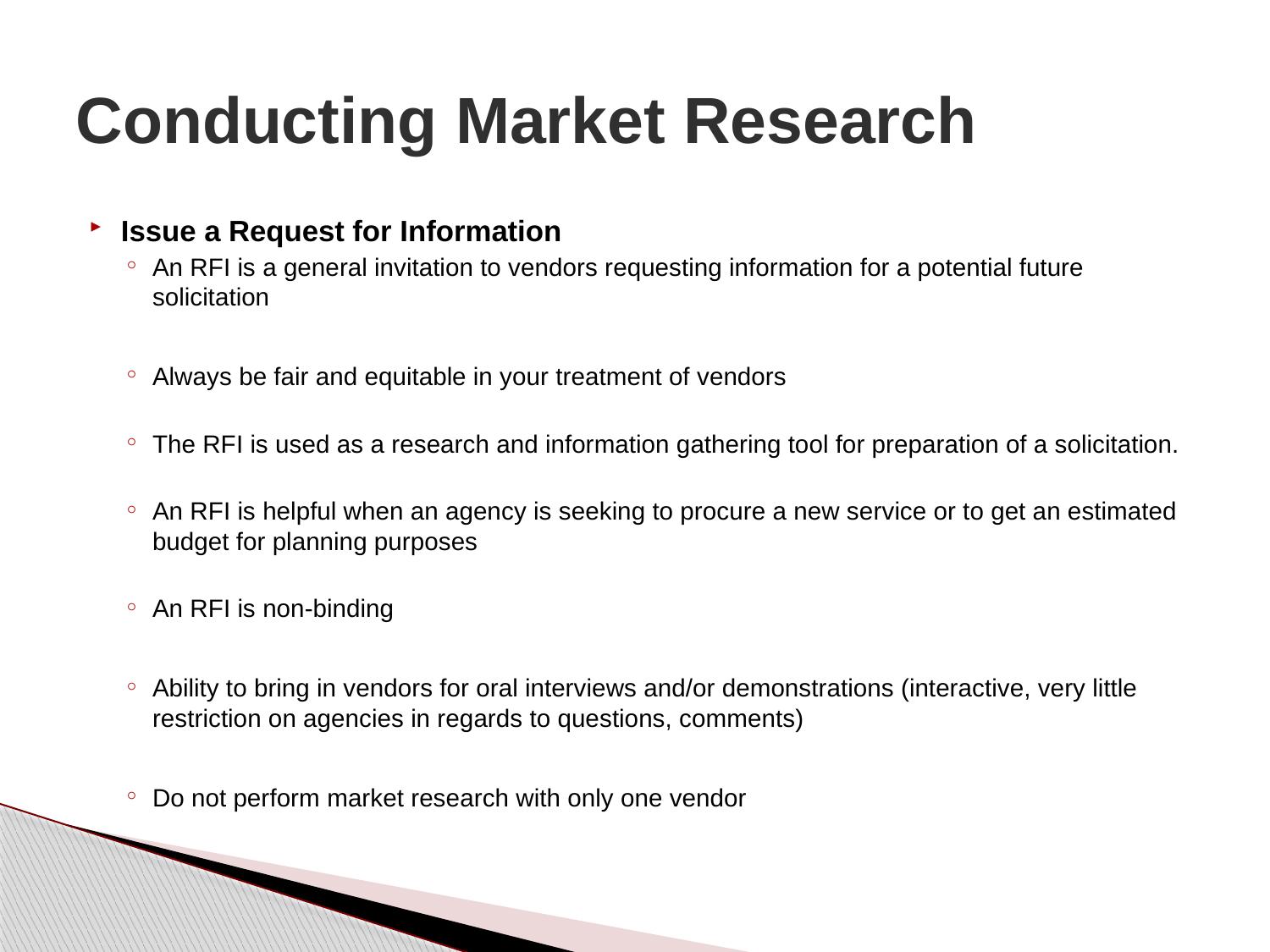

# Conducting Market Research
Issue a Request for Information
An RFI is a general invitation to vendors requesting information for a potential future solicitation

Always be fair and equitable in your treatment of vendors

The RFI is used as a research and information gathering tool for preparation of a solicitation.

An RFI is helpful when an agency is seeking to procure a new service or to get an estimated budget for planning purposes

An RFI is non-binding

Ability to bring in vendors for oral interviews and/or demonstrations (interactive, very little restriction on agencies in regards to questions, comments)

Do not perform market research with only one vendor